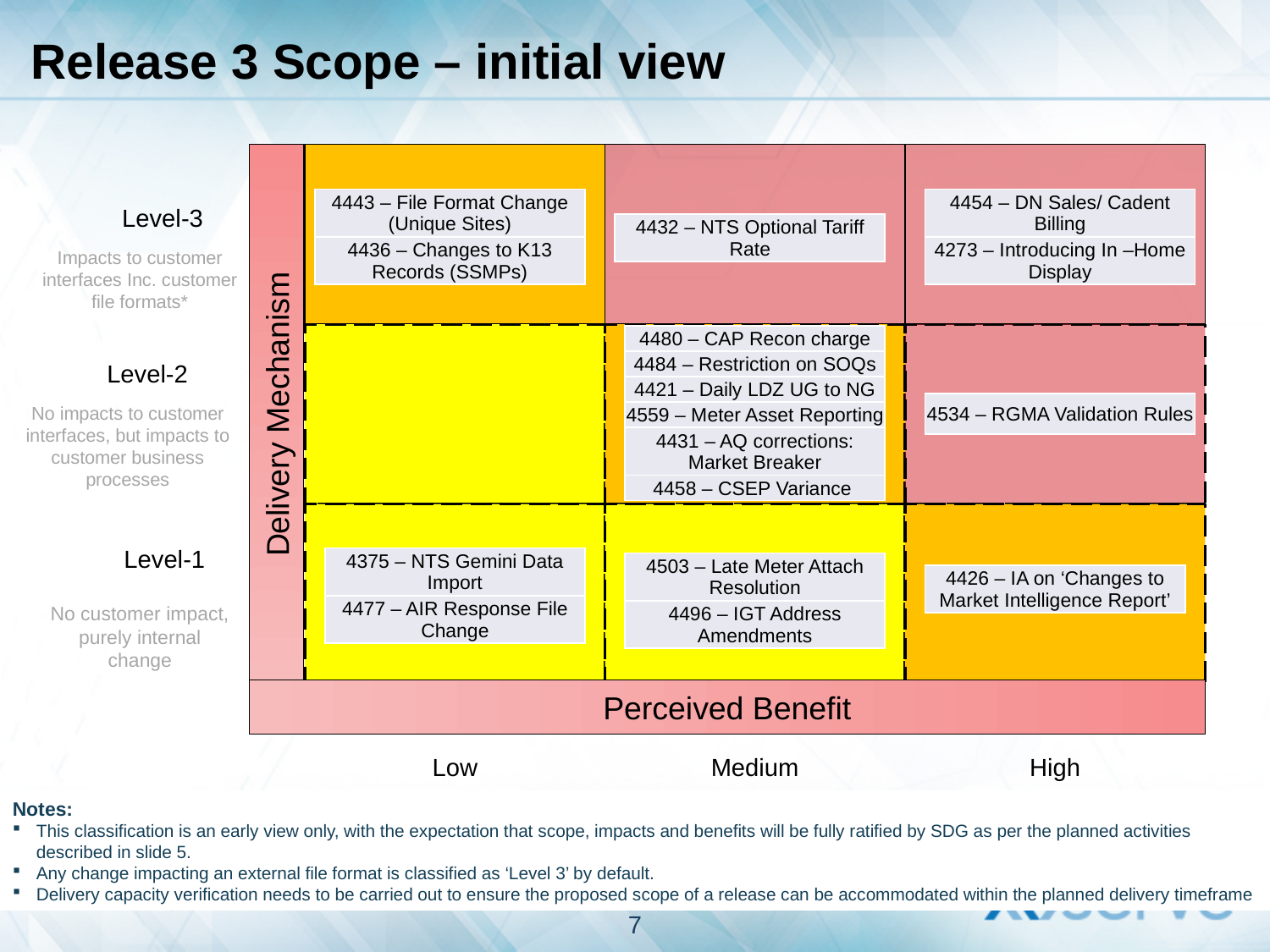

# Release 3 Scope – initial view

Delivery Mechanism
| 4443 – File Format Change (Unique Sites) |
| --- |
| 4436 – Changes to K13 Records (SSMPs) |
| 4454 – DN Sales/ Cadent Billing |
| --- |
| 4273 – Introducing In –Home Display |
Level-3
| 4432 – NTS Optional Tariff Rate |
| --- |
Perceived Benefit
Impacts to customer interfaces Inc. customer file formats*

| 4480 – CAP Recon charge |
| --- |
| 4484 – Restriction on SOQs |
| 4421 – Daily LDZ UG to NG |
| 4559 – Meter Asset Reporting |
| 4431 – AQ corrections: Market Breaker |
| 4458 – CSEP Variance |
Level-2
| 4534 – RGMA Validation Rules |
| --- |
No impacts to customer interfaces, but impacts to customer business processes

Level-1
| 4375 – NTS Gemini Data Import |
| --- |
| 4477 – AIR Response File Change |
| 4503 – Late Meter Attach Resolution |
| --- |
| 4496 – IGT Address Amendments |
| 4426 – IA on ‘Changes to Market Intelligence Report’ |
| --- |
No customer impact, purely internal change
Low
Medium
High
Notes:
This classification is an early view only, with the expectation that scope, impacts and benefits will be fully ratified by SDG as per the planned activities described in slide 5.
Any change impacting an external file format is classified as ‘Level 3’ by default.
Delivery capacity verification needs to be carried out to ensure the proposed scope of a release can be accommodated within the planned delivery timeframe
7